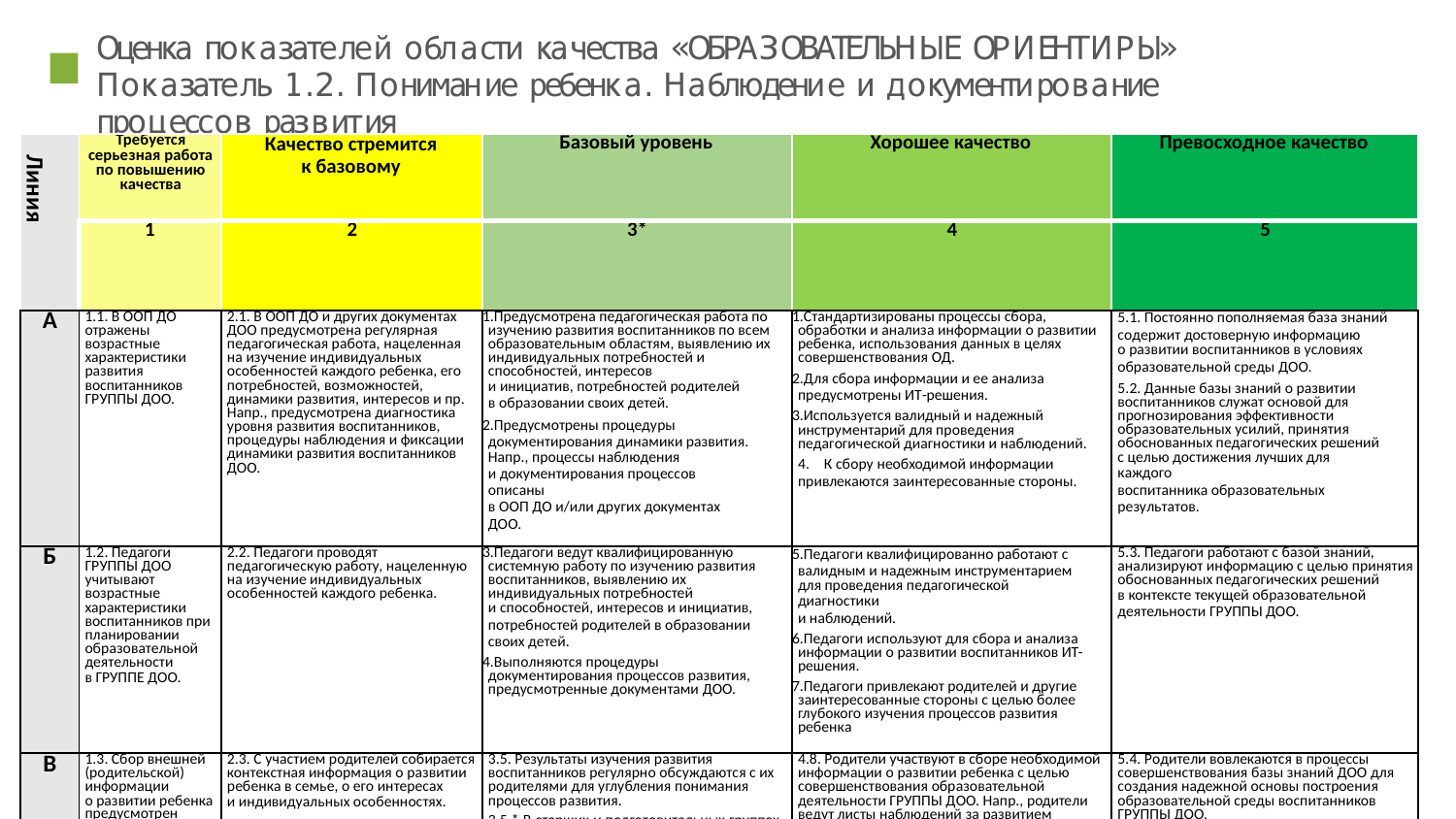

Оценка показателей области качества «ОБРАЗОВАТЕЛЬНЫЕ ОРИЕНТИРЫ»
Показатель 1.2. Понимание ребенка. Наблюдение и документирование процессов развития

| Линия | Требуется серьезная работа по повышению качества | Качество стремится к базовому | Базовый уровень | Хорошее качество | Превосходное качество |
| --- | --- | --- | --- | --- | --- |
|  | 1 | 2 | 3\* | 4 | 5 |
| А | 1.1. В ООП ДО отражены возрастные характеристики развития воспитанников ГРУППЫ ДОО. | 2.1. В ООП ДО и других документах ДОО предусмотрена регулярная педагогическая работа, нацеленная на изучение индивидуальных особенностей каждого ребенка, его потребностей, возможностей, динамики развития, интересов и пр. Напр., предусмотрена диагностика уровня развития воспитанников, процедуры наблюдения и фиксации динамики развития воспитанников ДОО. | Предусмотрена педагогическая работа по изучению развития воспитанников по всем образовательным областям, выявлению их индивидуальных потребностей и способностей, интересов и инициатив, потребностей родителей в образовании своих детей. Предусмотрены процедуры документирования динамики развития. Напр., процессы наблюдения и документирования процессов описаны в ООП ДО и/или других документах ДОО. | Стандартизированы процессы сбора, обработки и анализа информации о развитии ребенка, использования данных в целях совершенствования ОД. Для сбора информации и ее анализа предусмотрены ИТ-решения. Используется валидный и надежный инструментарий для проведения педагогической диагностики и наблюдений. К сбору необходимой информации привлекаются заинтересованные стороны. | 5.1. Постоянно пополняемая база знаний содержит достоверную информацию o развитии воспитанников в условиях образовательной среды ДОО. 5.2. Данные базы знаний о развитии воспитанников служат основой для прогнозирования эффективности образовательных усилий, принятия обоснованных педагогических решений с целью достижения лучших для каждого воспитанника образовательных результатов. |
| Б | 1.2. Педагоги ГРУППЫ ДОО учитывают возрастные характеристики воспитанников при планировании образовательной деятельности в ГРУППЕ ДОО. | 2.2. Педагоги проводят педагогическую работу, нацеленную на изучение индивидуальных особенностей каждого ребенка. | Педагоги ведут квалифицированную системную работу по изучению развития воспитанников, выявлению их индивидуальных потребностей и способностей, интересов и инициатив, потребностей родителей в образовании своих детей. Выполняются процедуры документирования процессов развития, предусмотренные документами ДОО. | Педагоги квалифицированно работают с валидным и надежным инструментарием для проведения педагогической диагностики и наблюдений. Педагоги используют для сбора и анализа информации о развитии воспитанников ИТ- решения. Педагоги привлекают родителей и другие заинтересованные стороны с целью более глубокого изучения процессов развития ребенка | 5.3. Педагоги работают с базой знаний, анализируют информацию с целью принятия обоснованных педагогических решений в контексте текущей образовательной деятельности ГРУППЫ ДОО. |
| В | 1.3. Сбор внешней (родительской) информации o развитии ребенка предусмотрен Порядком приема на обучение. | 2.3. С участием родителей собирается контекстная информация о развитии ребенка в семье, о его интересах и индивидуальных особенностях. | 3.5. Результаты изучения развития воспитанников регулярно обсуждаются с их родителями для углубления понимания процессов развития. 3.5.\* В старших и подготовительных группах результаты обсуждаются с воспитанниками группы. | 4.8. Родители участвуют в сборе необходимой информации о развитии ребенка с целью совершенствования образовательной деятельности ГРУППЫ ДОО. Напр., родители ведут листы наблюдений за развитием ребенка. | 5.4. Родители вовлекаются в процессы совершенствования базы знаний ДОО для создания надежной основы построения образовательной среды воспитанников ГРУППЫ ДОО. |